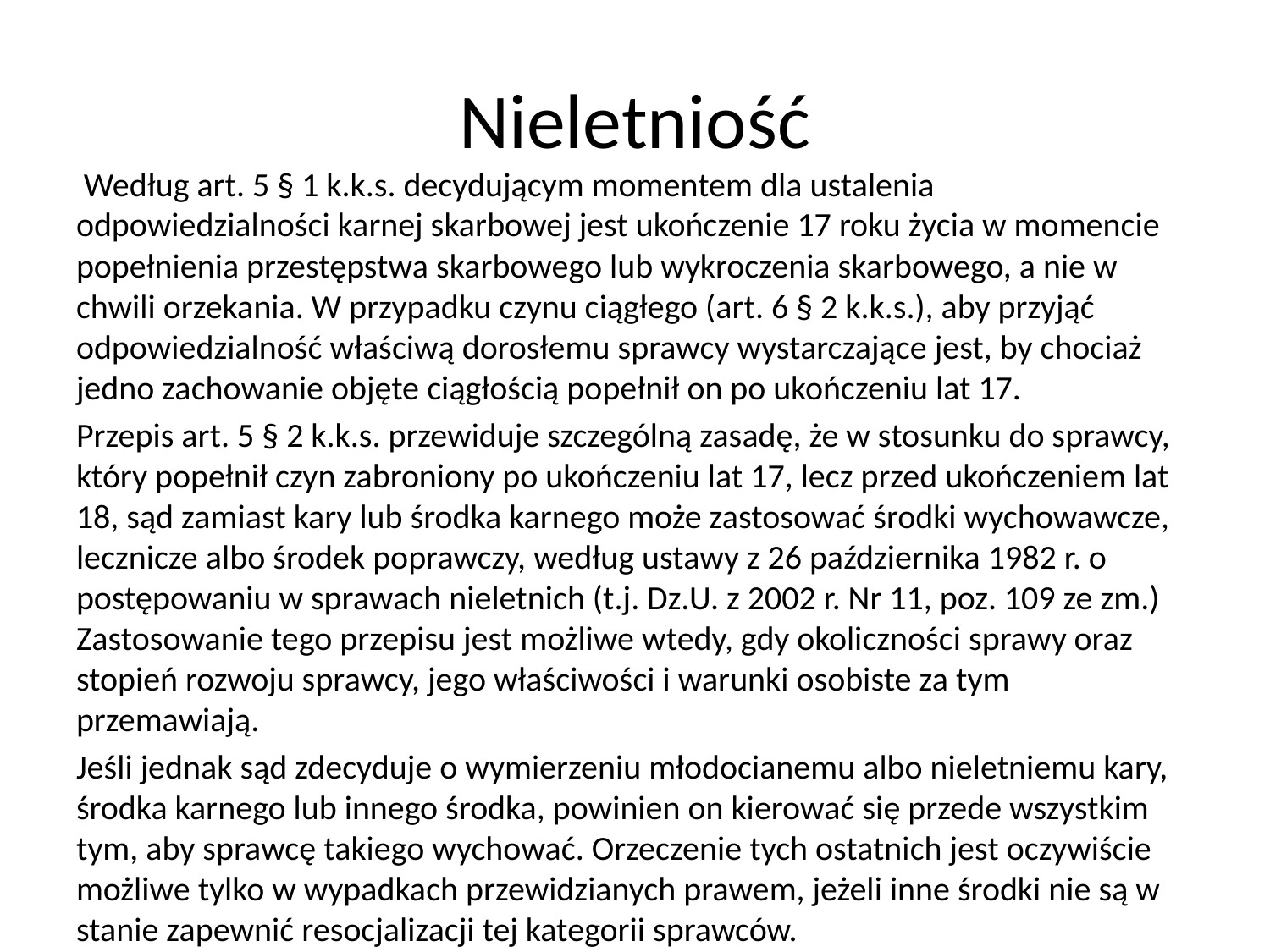

# Nieletniość
 Według art. 5 § 1 k.k.s. decydującym momentem dla ustalenia odpowiedzialności karnej skarbowej jest ukończenie 17 roku życia w momencie popełnienia przestępstwa skarbowego lub wykroczenia skarbowego, a nie w chwili orzekania. W przypadku czynu ciągłego (art. 6 § 2 k.k.s.), aby przyjąć odpowiedzialność właściwą dorosłemu sprawcy wystarczające jest, by chociaż jedno zachowanie objęte ciągłością popełnił on po ukończeniu lat 17.
Przepis art. 5 § 2 k.k.s. przewiduje szczególną zasadę, że w stosunku do sprawcy, który popełnił czyn zabroniony po ukończeniu lat 17, lecz przed ukończeniem lat 18, sąd zamiast kary lub środka karnego może zastosować środki wychowawcze, lecznicze albo środek poprawczy, według ustawy z 26 października 1982 r. o postępowaniu w sprawach nieletnich (t.j. Dz.U. z 2002 r. Nr 11, poz. 109 ze zm.) Zastosowanie tego przepisu jest możliwe wtedy, gdy okoliczności sprawy oraz stopień rozwoju sprawcy, jego właściwości i warunki osobiste za tym przemawiają.
Jeśli jednak sąd zdecyduje o wymierzeniu młodocianemu albo nieletniemu kary, środka karnego lub innego środka, powinien on kierować się przede wszystkim tym, aby sprawcę takiego wychować. Orzeczenie tych ostatnich jest oczywiście możliwe tylko w wypadkach przewidzianych prawem, jeżeli inne środki nie są w stanie zapewnić resocjalizacji tej kategorii sprawców.